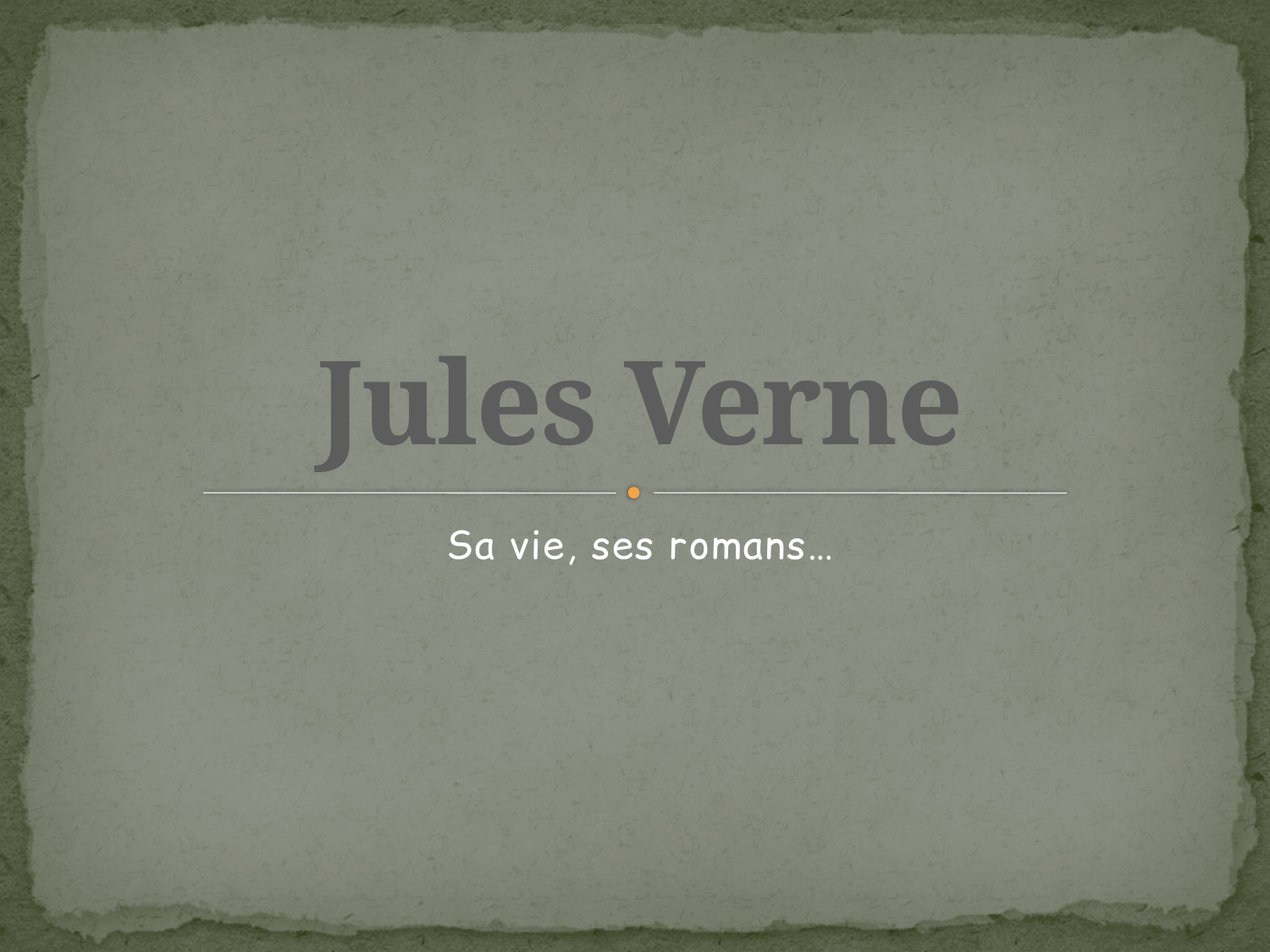

# Jules Verne
Sa vie, ses romans…